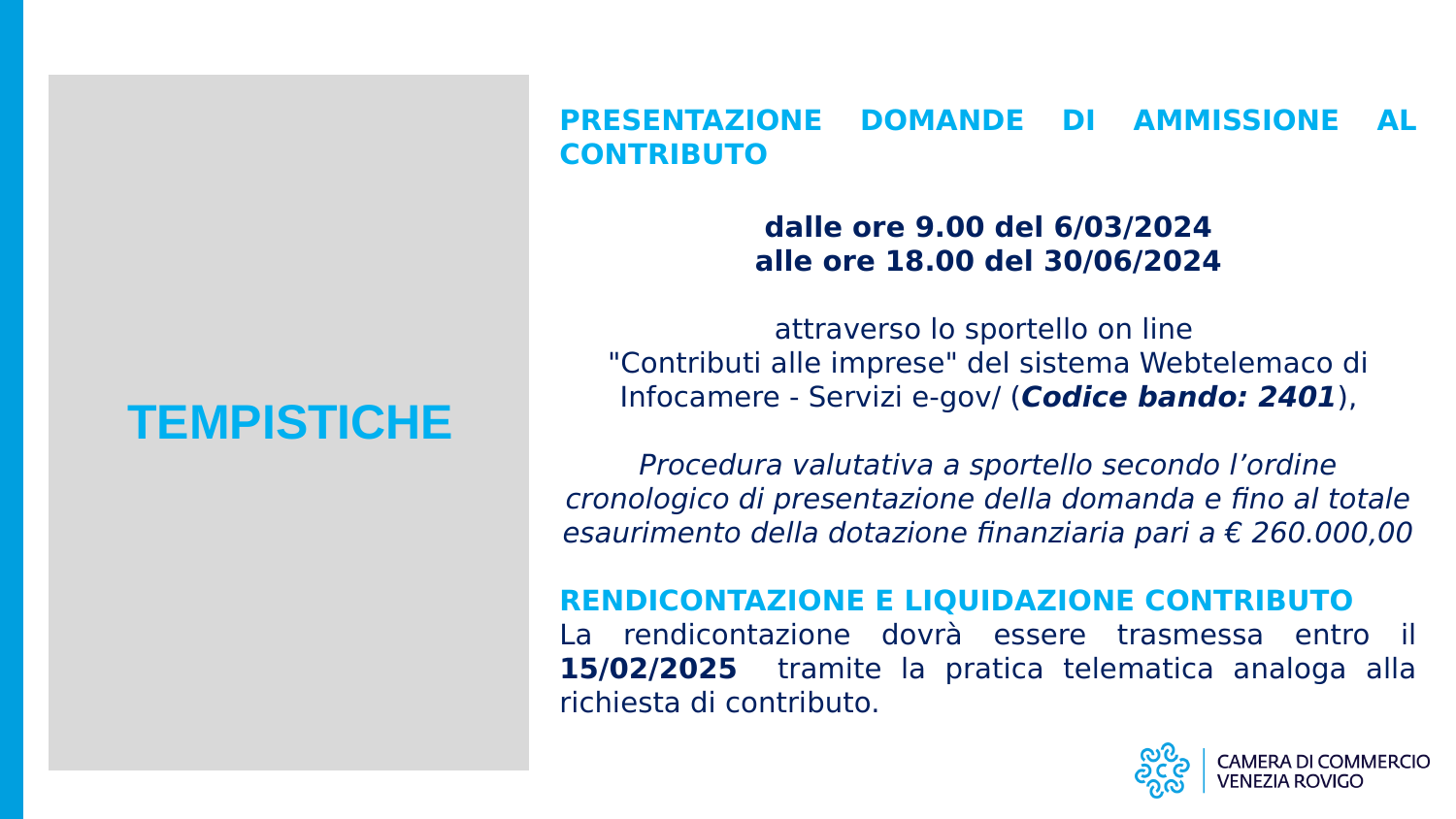

PRESENTAZIONE DOMANDE DI AMMISSIONE AL CONTRIBUTO

dalle ore 9.00 del 6/03/2024
alle ore 18.00 del 30/06/2024

attraverso lo sportello on line
"Contributi alle imprese" del sistema Webtelemaco di Infocamere - Servizi e-gov/ (Codice bando: 2401),

Procedura valutativa a sportello secondo l’ordine cronologico di presentazione della domanda e fino al totale esaurimento della dotazione finanziaria pari a € 260.000,00

RENDICONTAZIONE E LIQUIDAZIONE CONTRIBUTO
La rendicontazione dovrà essere trasmessa entro il 15/02/2025  tramite la pratica telematica analoga alla richiesta di contributo.

TEMPISTICHE